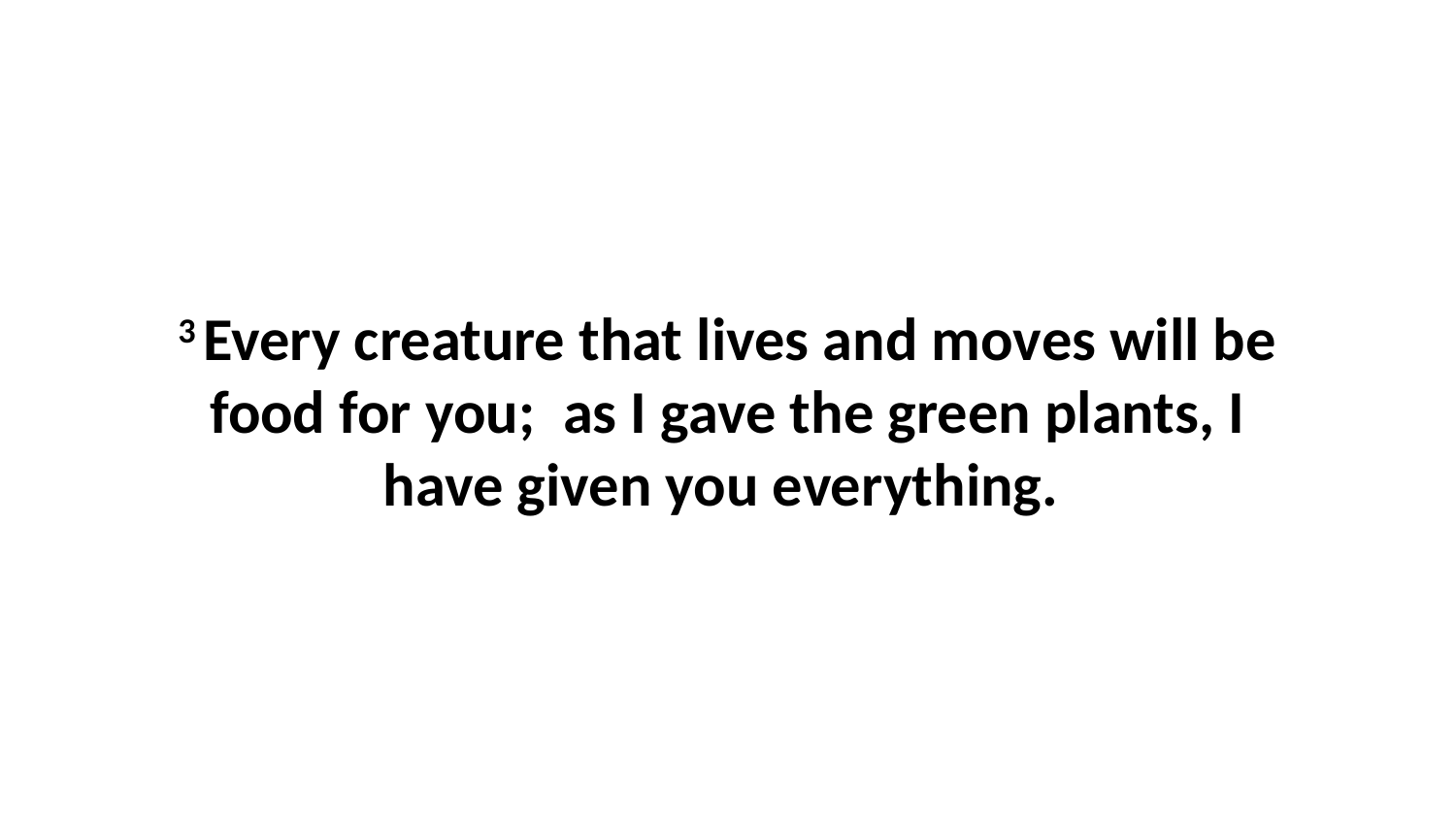

3 Every creature that lives and moves will be food for you;  as I gave the green plants, I have given you everything.